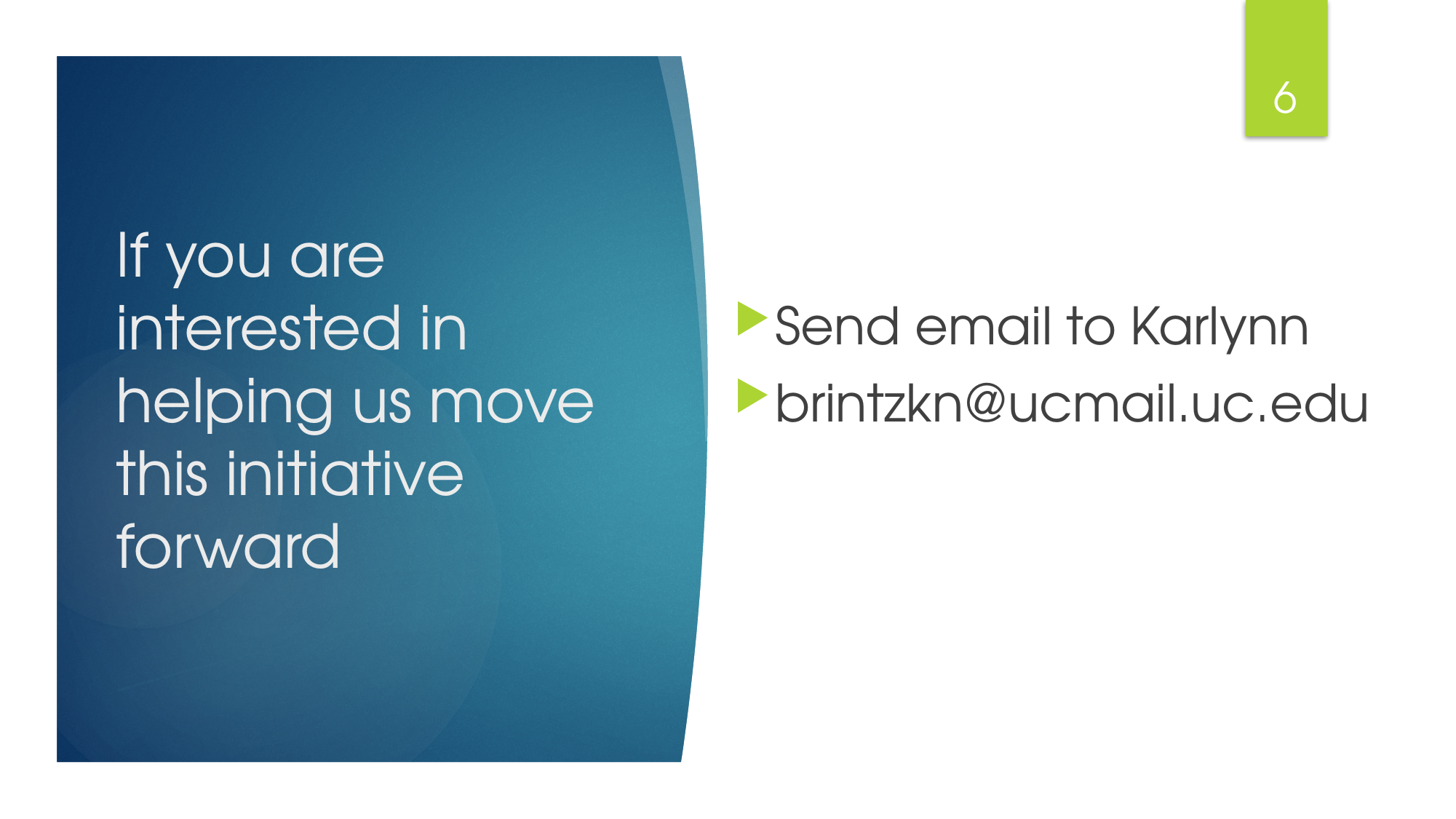

6

Send email to Karlynn
brintzkn@ucmail.uc.edu
# If you are interested in helping us move this initiative forward